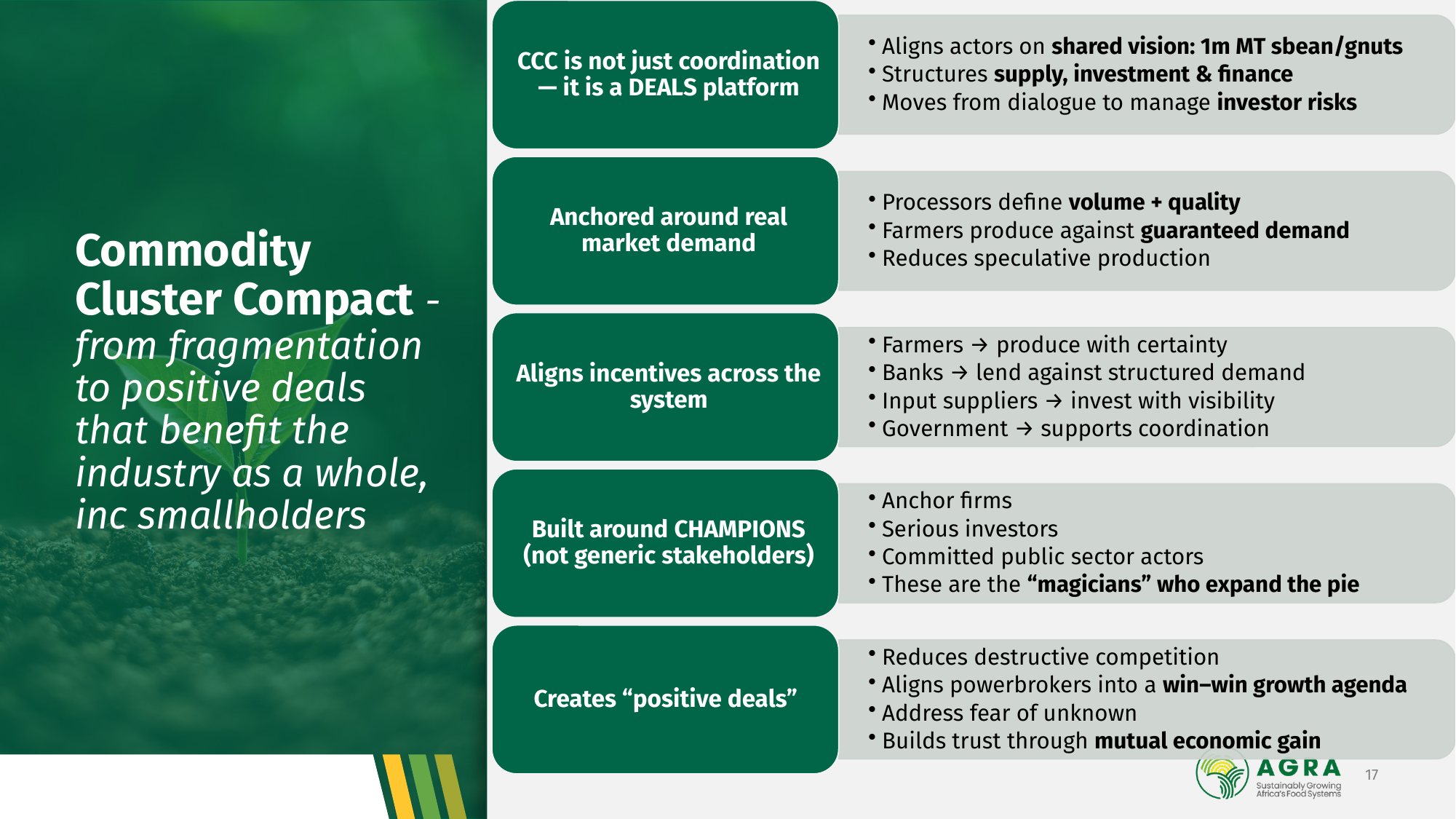

Aligns actors on shared vision: 1m MT sbean/gnuts
Structures supply, investment & finance
Moves from dialogue to manage investor risks
CCC is not just coordination — it is a DEALS platform
Processors define volume + quality
Farmers produce against guaranteed demand
Reduces speculative production
Anchored around real market demand
Farmers → produce with certainty
Banks → lend against structured demand
Input suppliers → invest with visibility
Government → supports coordination
Aligns incentives across the system
Anchor firms
Serious investors
Committed public sector actors
These are the “magicians” who expand the pie
Built around CHAMPIONS (not generic stakeholders)
Reduces destructive competition
Aligns powerbrokers into a win–win growth agenda
Address fear of unknown
Builds trust through mutual economic gain
Creates “positive deals”
# Commodity Cluster Compact - from fragmentation to positive deals that benefit the industry as a whole, inc smallholders